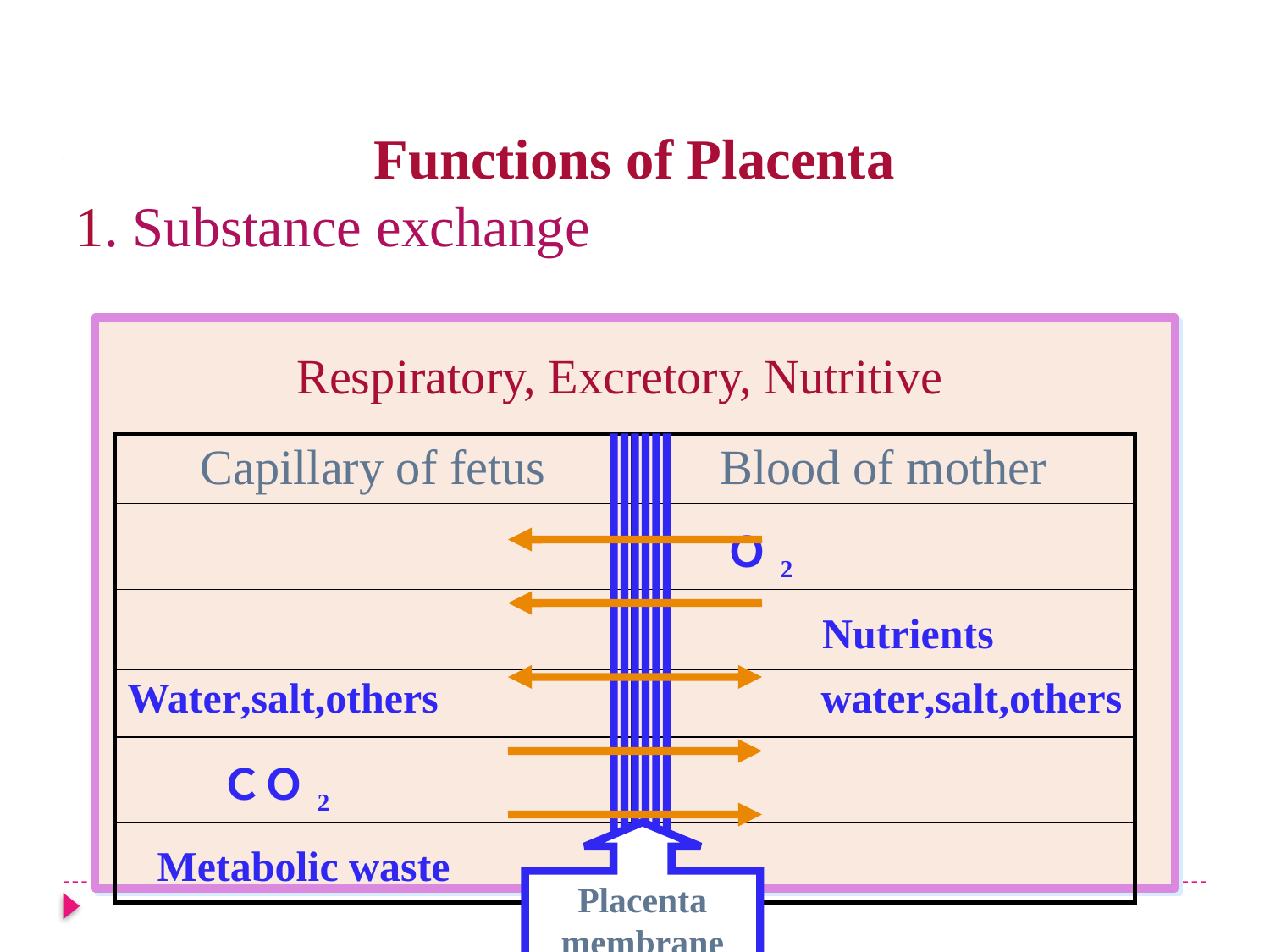

# Functions of Placenta 1. Substance exchange
       Respiratory, Excretory, Nutritive

| Capillary of fetus | Blood of mother |
| --- | --- |
|  | Ｏ2 |
|  | Nutrients |
| Water,salt,others | water,salt,others |
| ＣＯ2 |  |
| Metabolic waste |  |

Placenta membrane